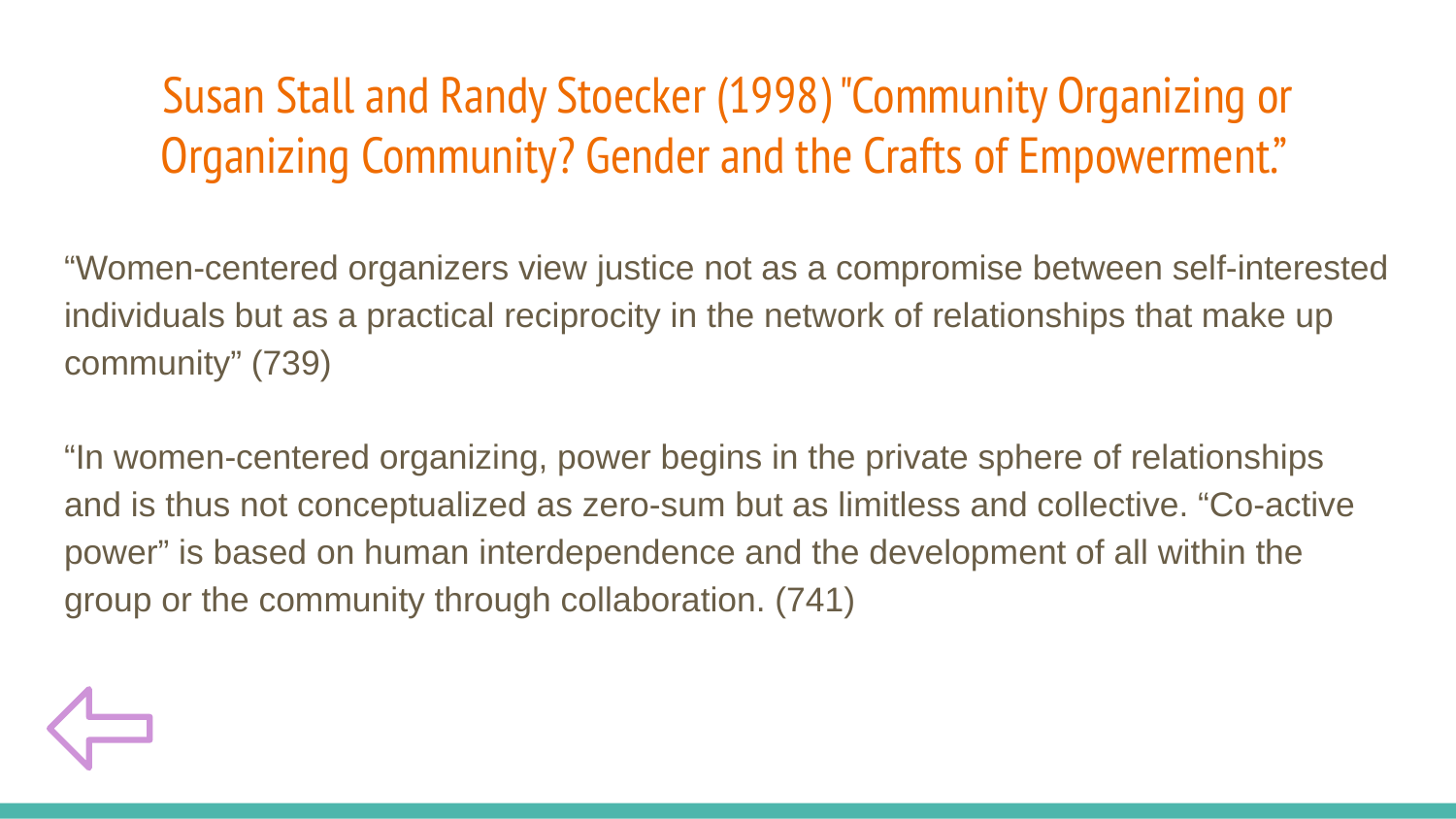

Susan Stall and Randy Stoecker (1998) "Community Organizing or Organizing Community? Gender and the Crafts of Empowerment.”

# “Women-centered organizers view justice not as a compromise between self-interested individuals but as a practical reciprocity in the network of relationships that make up community” (739)

“In women-centered organizing, power begins in the private sphere of relationships and is thus not conceptualized as zero-sum but as limitless and collective. “Co-active power” is based on human interdependence and the development of all within the group or the community through collaboration. (741)